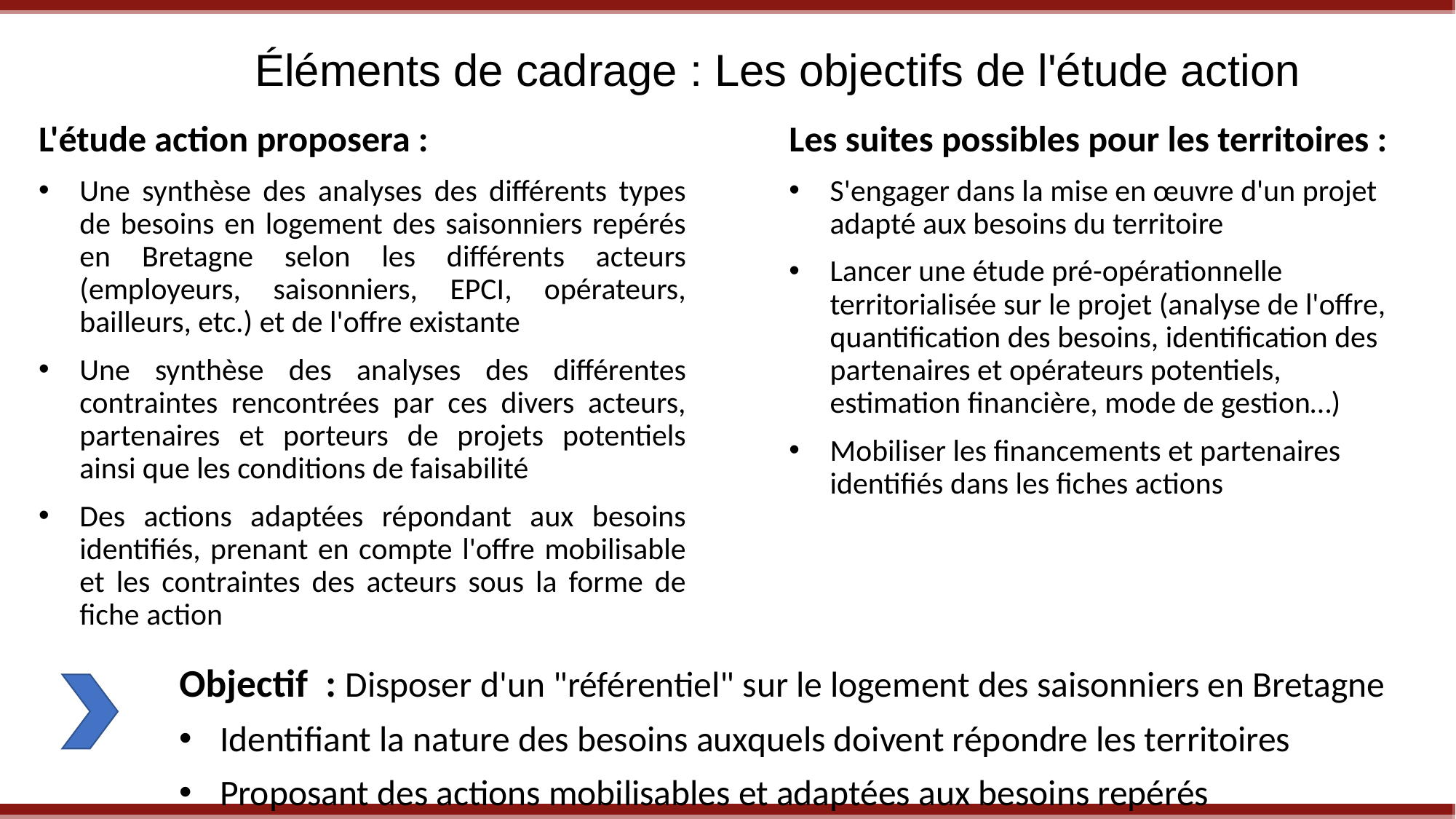

# Éléments de cadrage : Les objectifs de l'étude action
L'étude action proposera :
Une synthèse des analyses des différents types de besoins en logement des saisonniers repérés en Bretagne selon les différents acteurs (employeurs, saisonniers, EPCI, opérateurs, bailleurs, etc.) et de l'offre existante
Une synthèse des analyses des différentes contraintes rencontrées par ces divers acteurs, partenaires et porteurs de projets potentiels ainsi que les conditions de faisabilité
Des actions adaptées répondant aux besoins identifiés, prenant en compte l'offre mobilisable et les contraintes des acteurs sous la forme de fiche action
Les suites possibles pour les territoires :
S'engager dans la mise en œuvre d'un projet adapté aux besoins du territoire
Lancer une étude pré-opérationnelle territorialisée sur le projet (analyse de l'offre, quantification des besoins, identification des partenaires et opérateurs potentiels, estimation financière, mode de gestion…)
Mobiliser les financements et partenaires identifiés dans les fiches actions

Objectif  : Disposer d'un "référentiel" sur le logement des saisonniers en Bretagne
Identifiant la nature des besoins auxquels doivent répondre les territoires
Proposant des actions mobilisables et adaptées aux besoins repérés